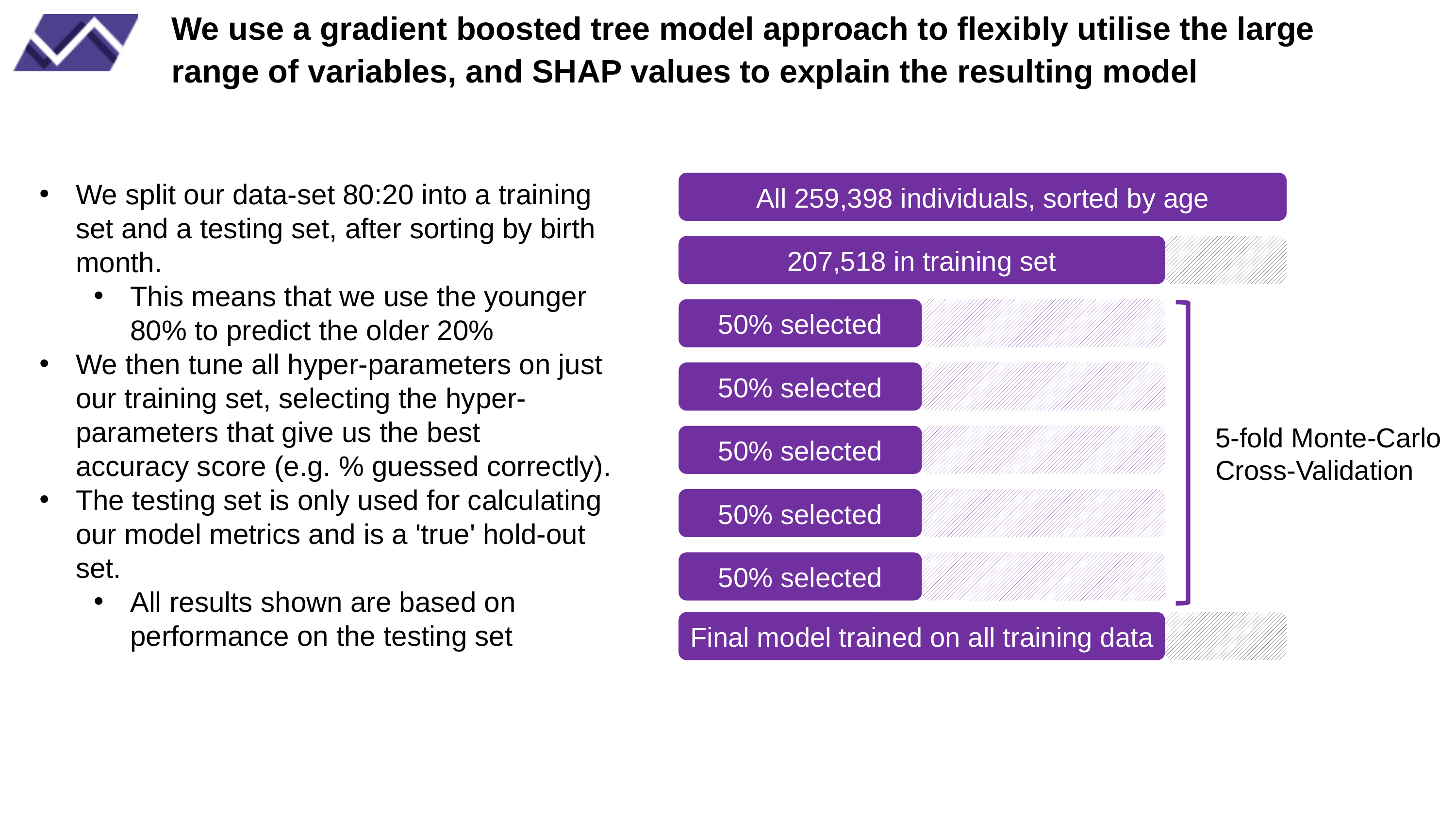

We use a gradient boosted tree model approach to flexibly utilise the large range of variables, and SHAP values to explain the resulting model
We split our data-set 80:20 into a training set and a testing set, after sorting by birth month.
This means that we use the younger 80% to predict the older 20%
We then tune all hyper-parameters on just our training set, selecting the hyper-parameters that give us the best accuracy score (e.g. % guessed correctly).
The testing set is only used for calculating our model metrics and is a 'true' hold-out set.
All results shown are based on performance on the testing set
All 259,398 individuals, sorted by age
207,518 in training set

50% selected

50% selected

50% selected

50% selected

50% selected

Final model trained on all training data

5-fold Monte-Carlo Cross-Validation